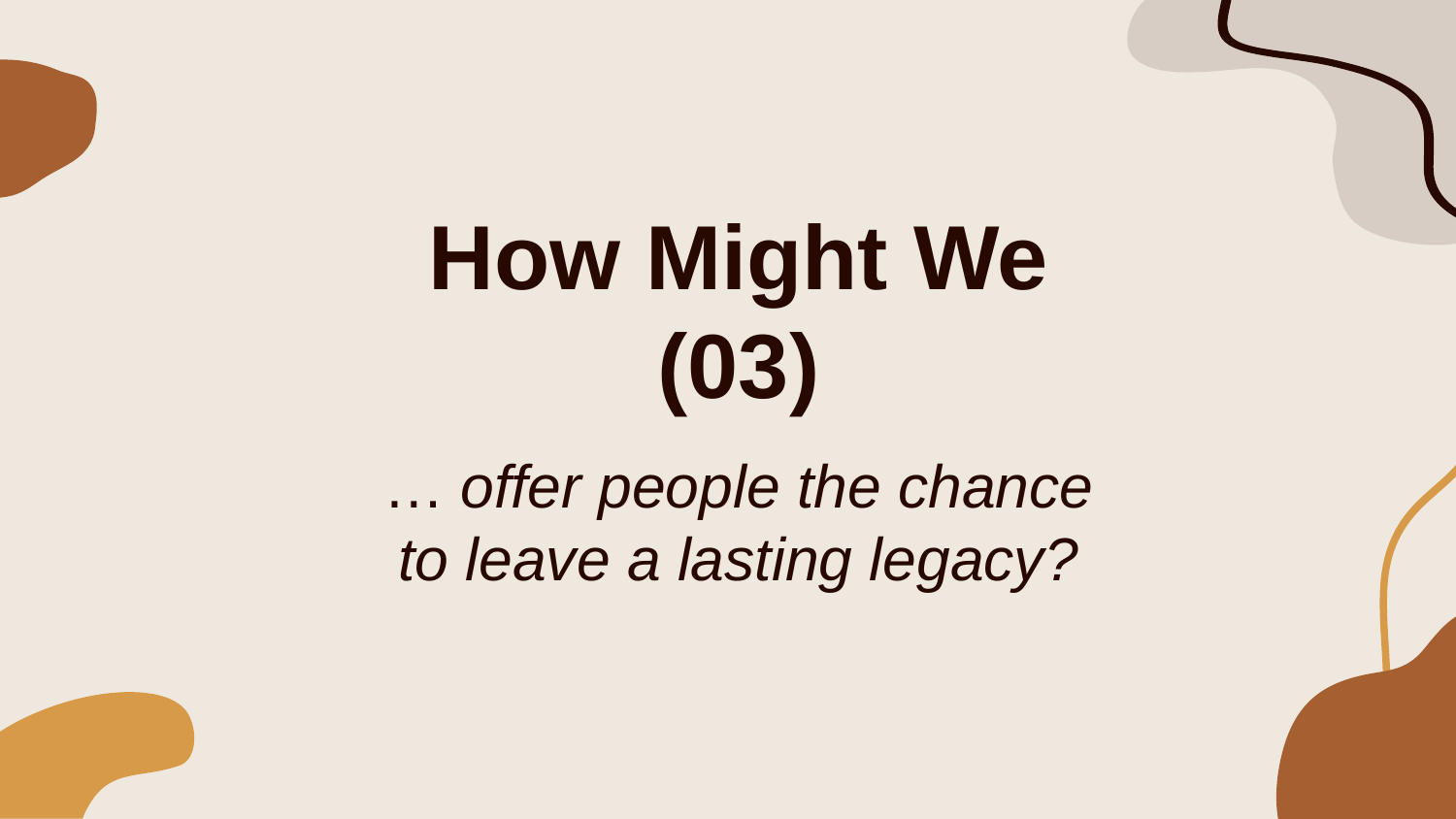

# How Might We (03)
… offer people the chance to leave a lasting legacy?